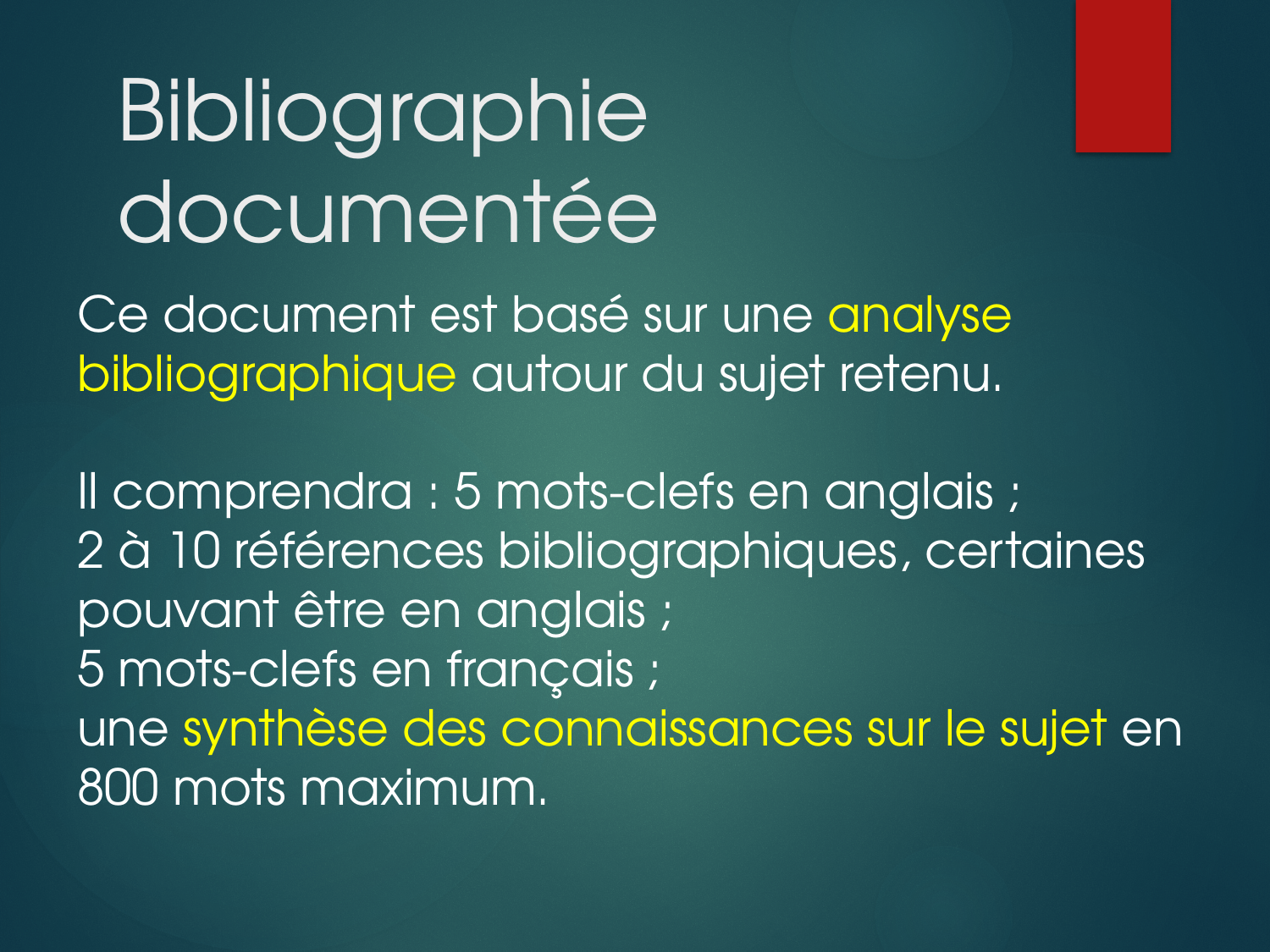

# Bibliographie documentée
Ce document est basé sur une analyse bibliographique autour du sujet retenu.

Il comprendra : 5 mots-clefs en anglais ;
2 à 10 références bibliographiques, certaines pouvant être en anglais ;
5 mots-clefs en français ;
une synthèse des connaissances sur le sujet en 800 mots maximum.